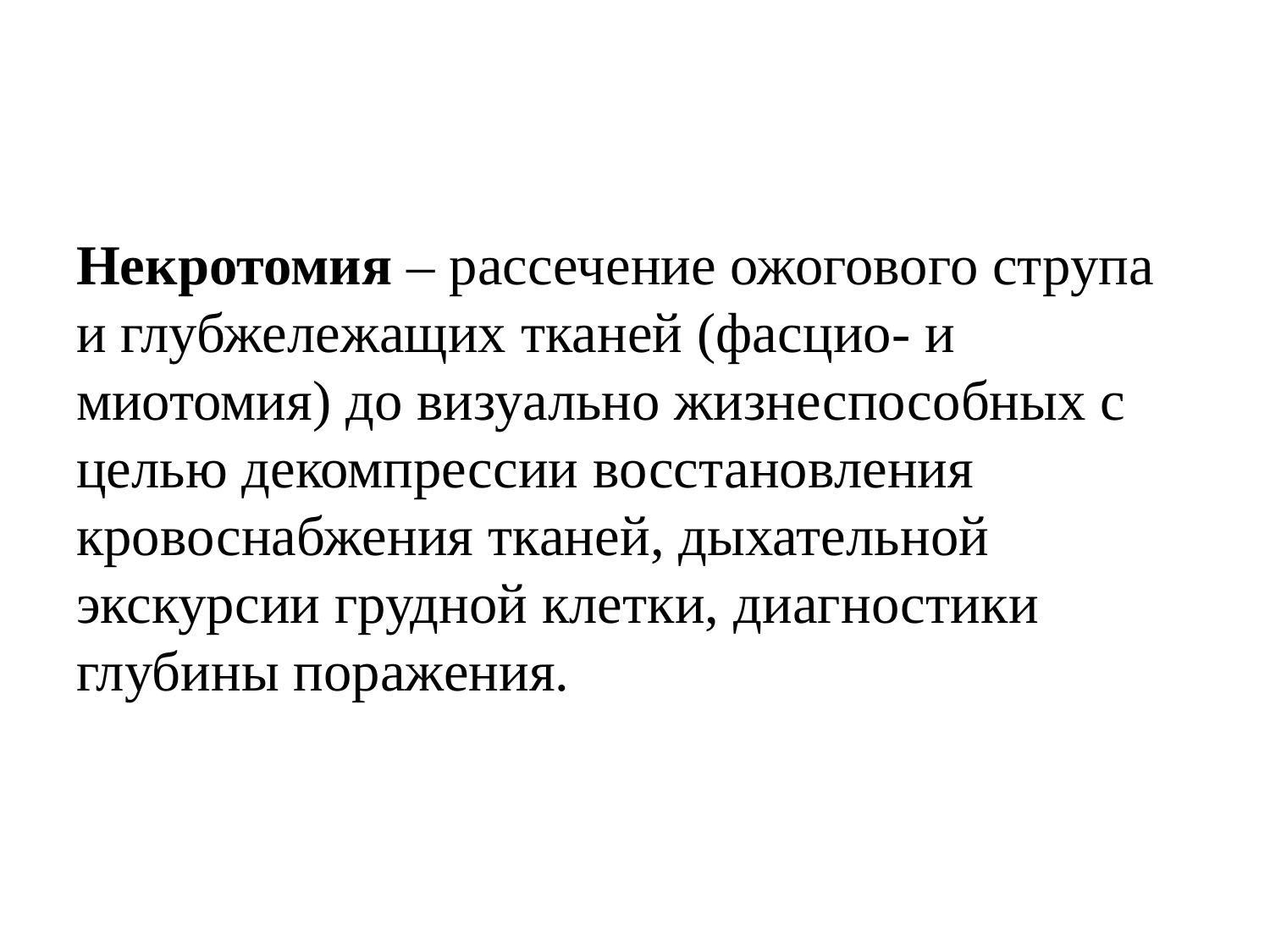

Некротомия – рассечение ожогового струпа и глубжележащих тканей (фасцио- и миотомия) до визуально жизнеспособных с целью декомпрессии восстановления кровоснабжения тканей, дыхательной экскурсии грудной клетки, диагностики глубины поражения.